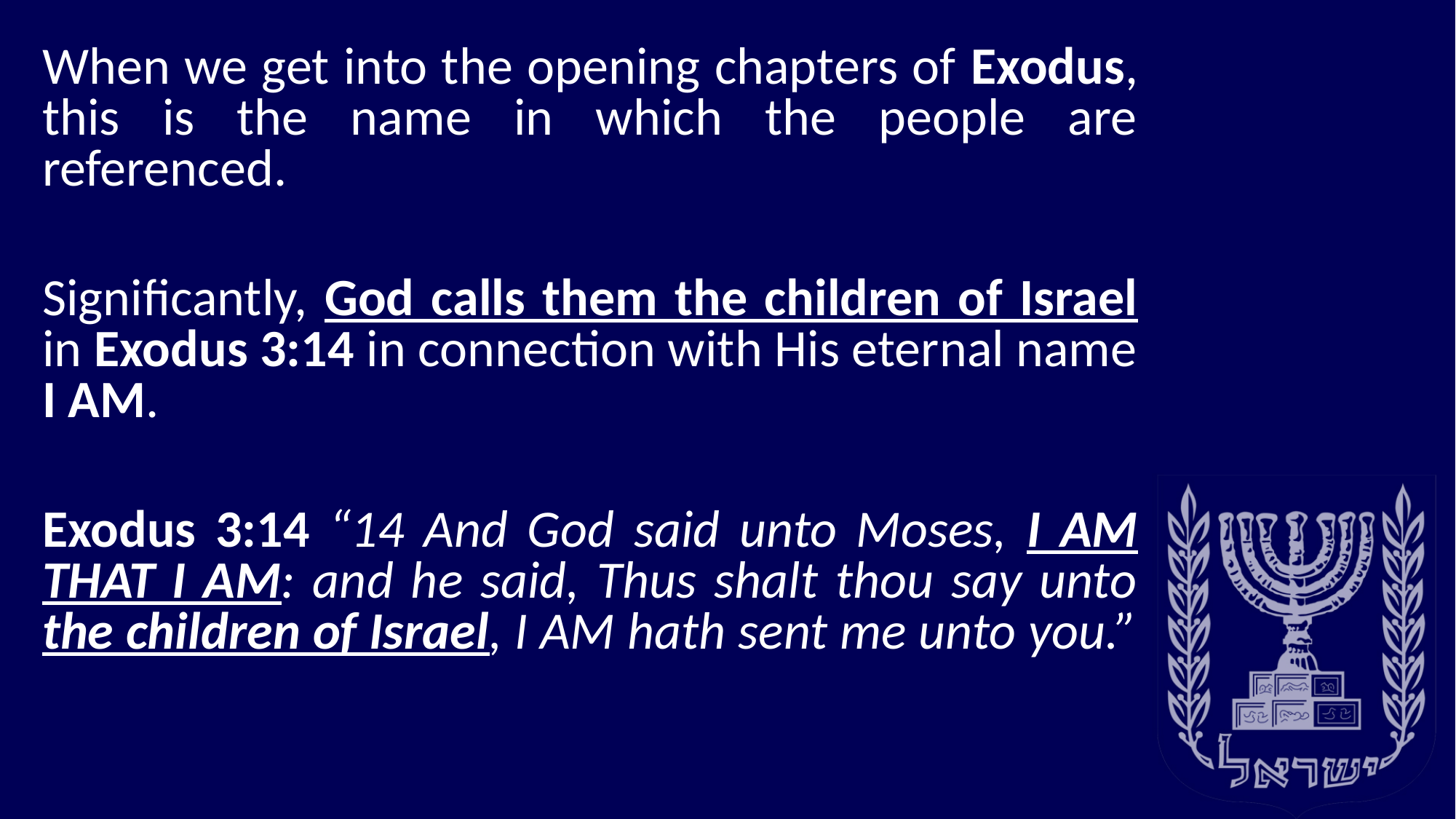

When we get into the opening chapters of Exodus, this is the name in which the people are referenced.

‌Significantly, God calls them the children of Israel in Exodus 3:14 in connection with His eternal name I AM.

‌Exodus 3:14 “14 And God said unto Moses, I AM THAT I AM: and he said, Thus shalt thou say unto the children of Israel, I AM hath sent me unto you.”